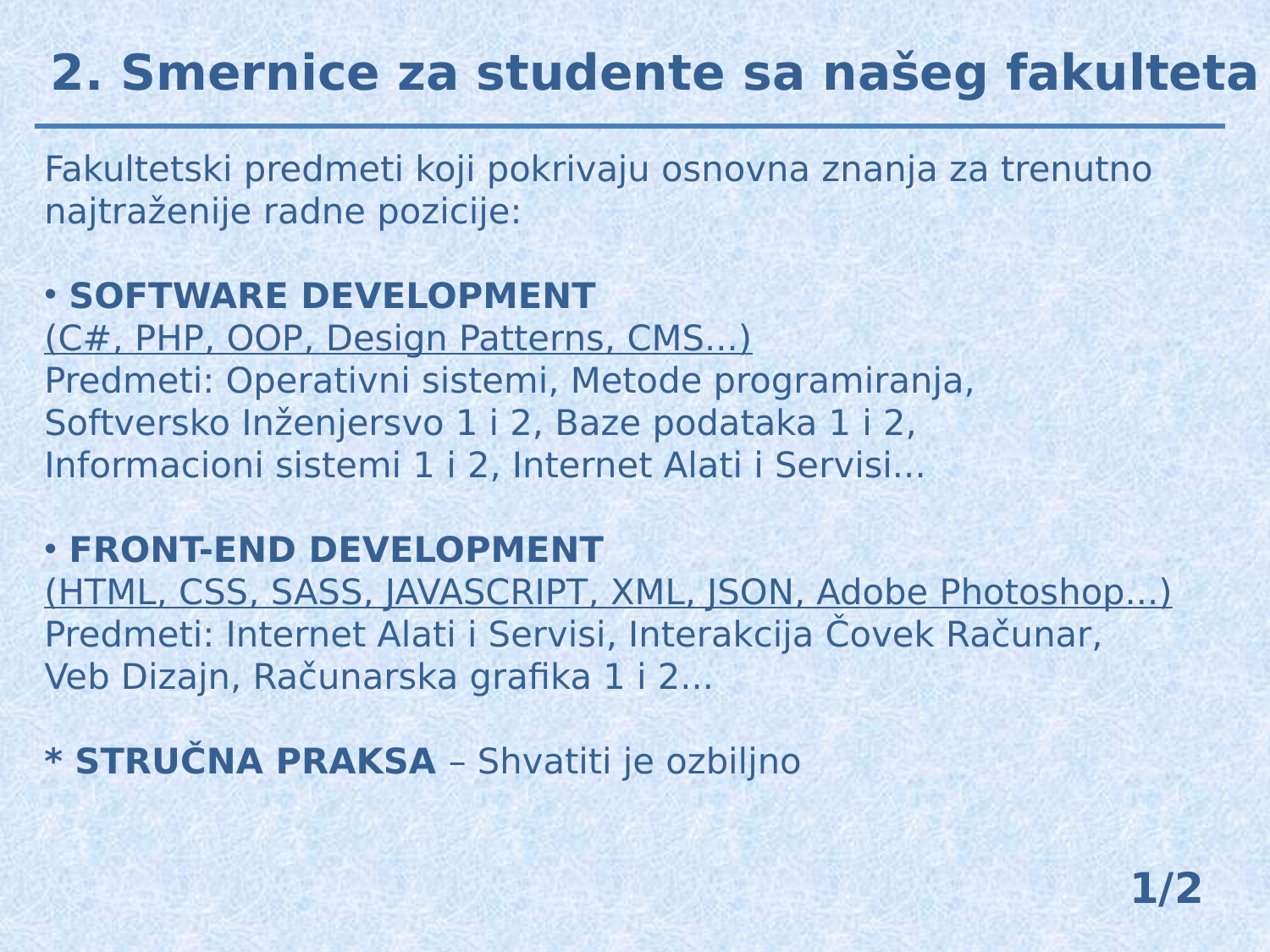

2. Smernice za studente sa našeg fakulteta
Fakultetski predmeti koji pokrivaju osnovna znanja za trenutno najtraženije radne pozicije:

 SOFTWARE DEVELOPMENT
(C#, PHP, OOP, Design Patterns, CMS...)
Predmeti: Operativni sistemi, Metode programiranja,
Softversko Inženjersvo 1 i 2, Baze podataka 1 i 2,
Informacioni sistemi 1 i 2, Internet Alati i Servisi...

 FRONT-END DEVELOPMENT
(HTML, CSS, SASS, JAVASCRIPT, XML, JSON, Adobe Photoshop...)
Predmeti: Internet Alati i Servisi, Interakcija Čovek Računar,
Veb Dizajn, Računarska grafika 1 i 2...

* STRUČNA PRAKSA – Shvatiti je ozbiljno
1/2